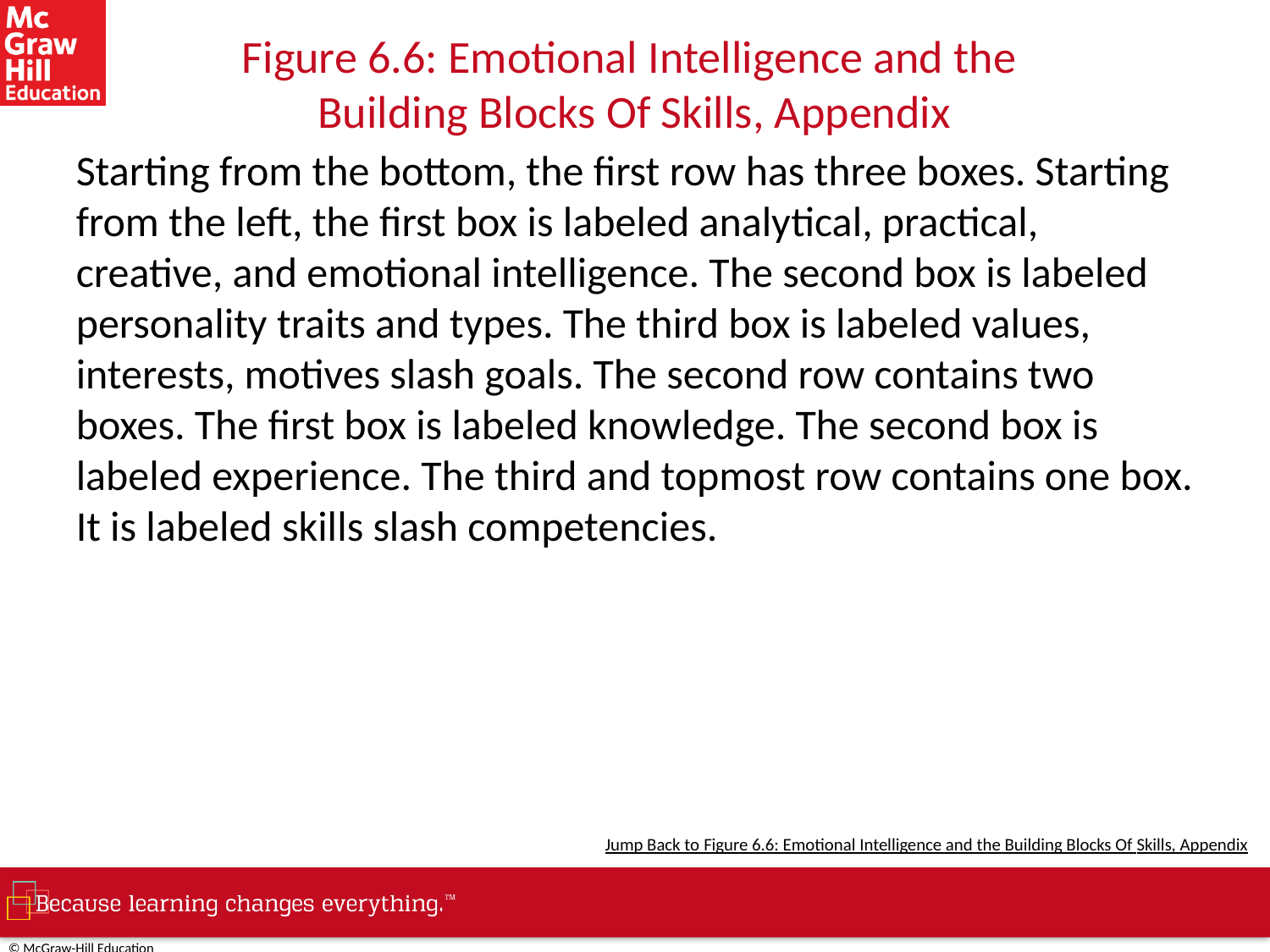

# Figure 6.6: Emotional Intelligence and the Building Blocks Of Skills, Appendix
Starting from the bottom, the first row has three boxes. Starting from the left, the first box is labeled analytical, practical, creative, and emotional intelligence. The second box is labeled personality traits and types. The third box is labeled values, interests, motives slash goals. The second row contains two boxes. The first box is labeled knowledge. The second box is labeled experience. The third and topmost row contains one box. It is labeled skills slash competencies.
Jump Back to Figure 6.6: Emotional Intelligence and the Building Blocks Of Skills, Appendix